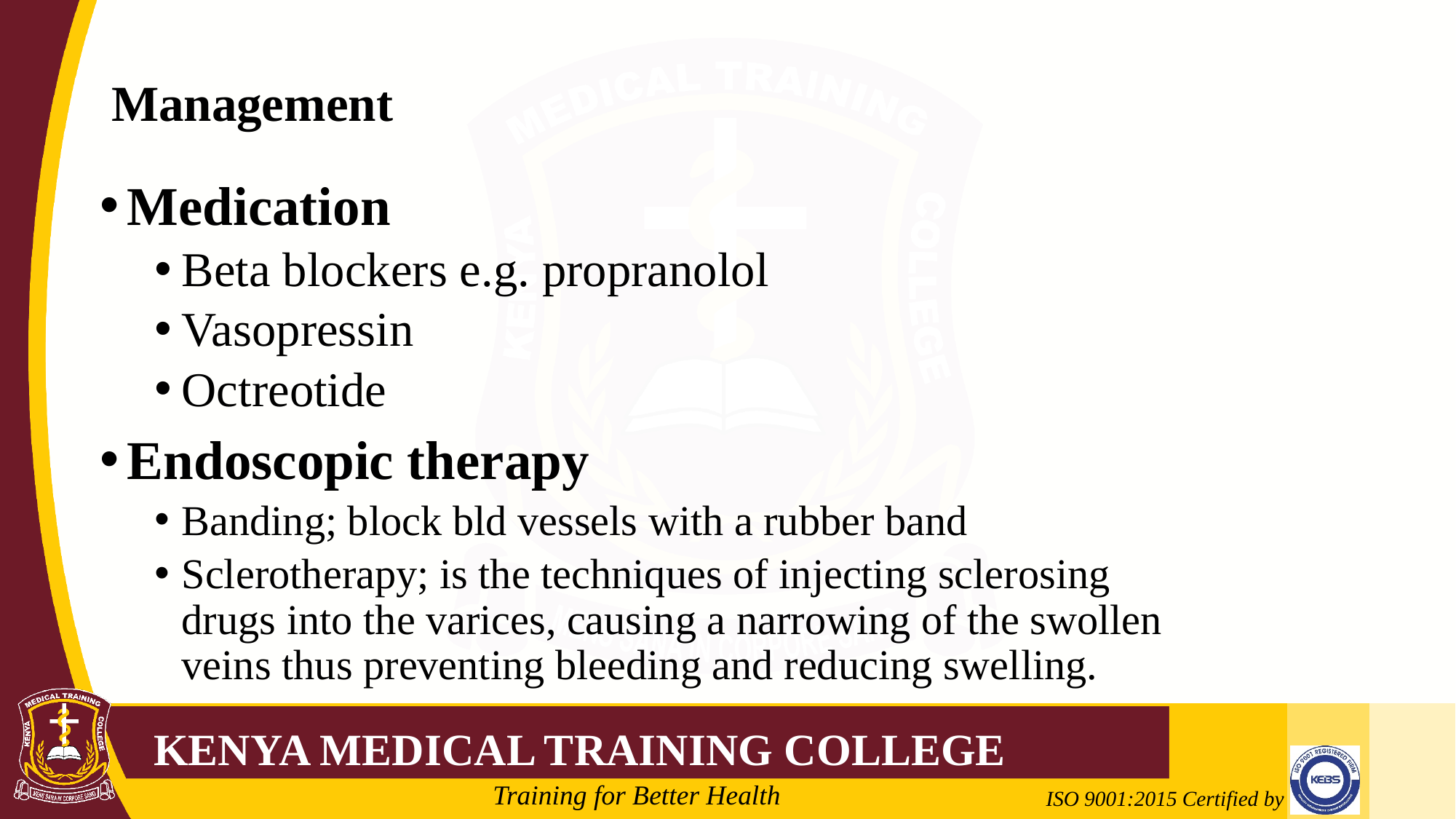

# Management
Medication
Beta blockers e.g. propranolol
Vasopressin
Octreotide
Endoscopic therapy
Banding; block bld vessels with a rubber band
Sclerotherapy; is the techniques of injecting sclerosing drugs into the varices, causing a narrowing of the swollen veins thus preventing bleeding and reducing swelling.